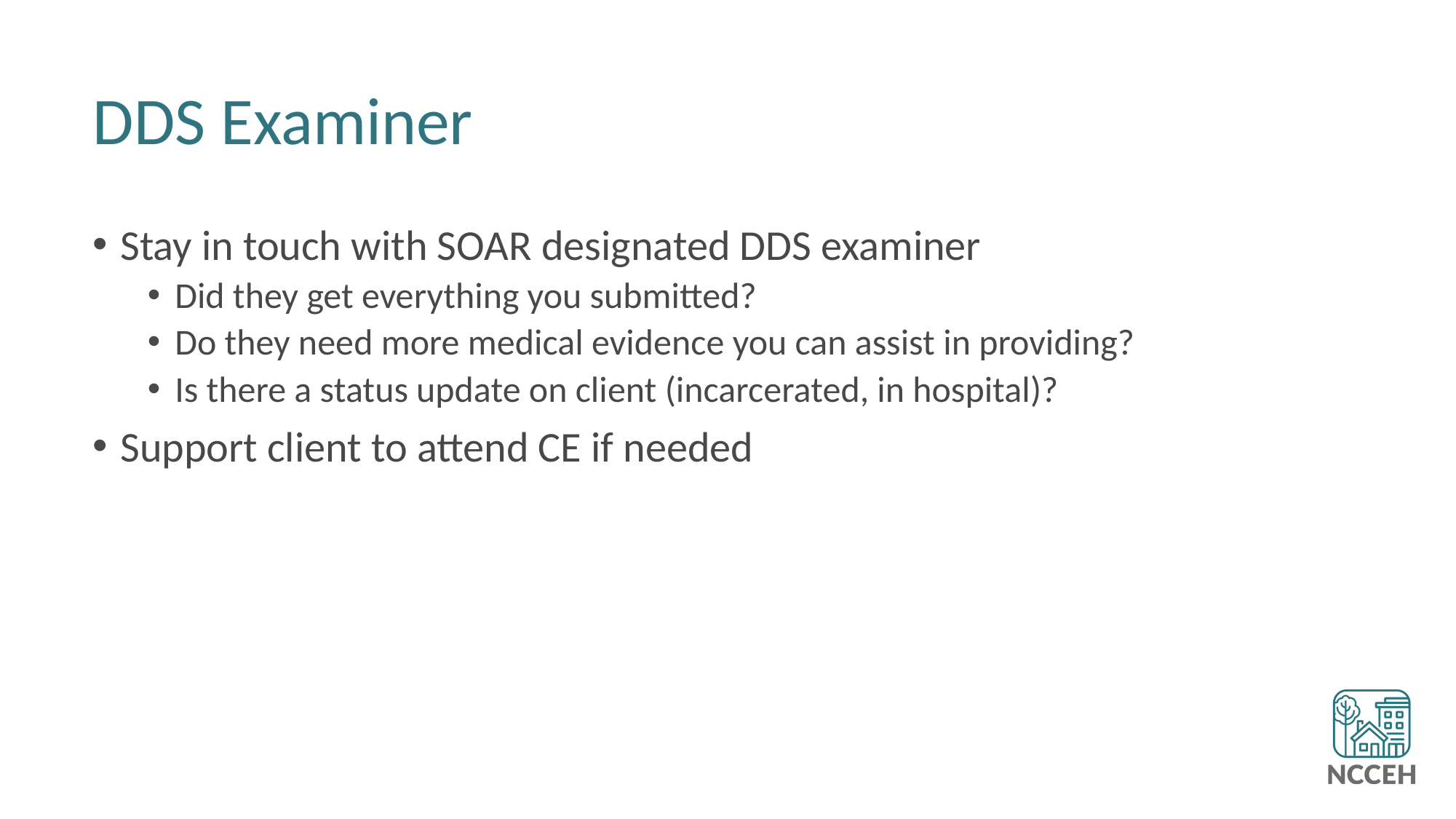

# DDS Examiner
Stay in touch with SOAR designated DDS examiner
Did they get everything you submitted?
Do they need more medical evidence you can assist in providing?
Is there a status update on client (incarcerated, in hospital)?
Support client to attend CE if needed